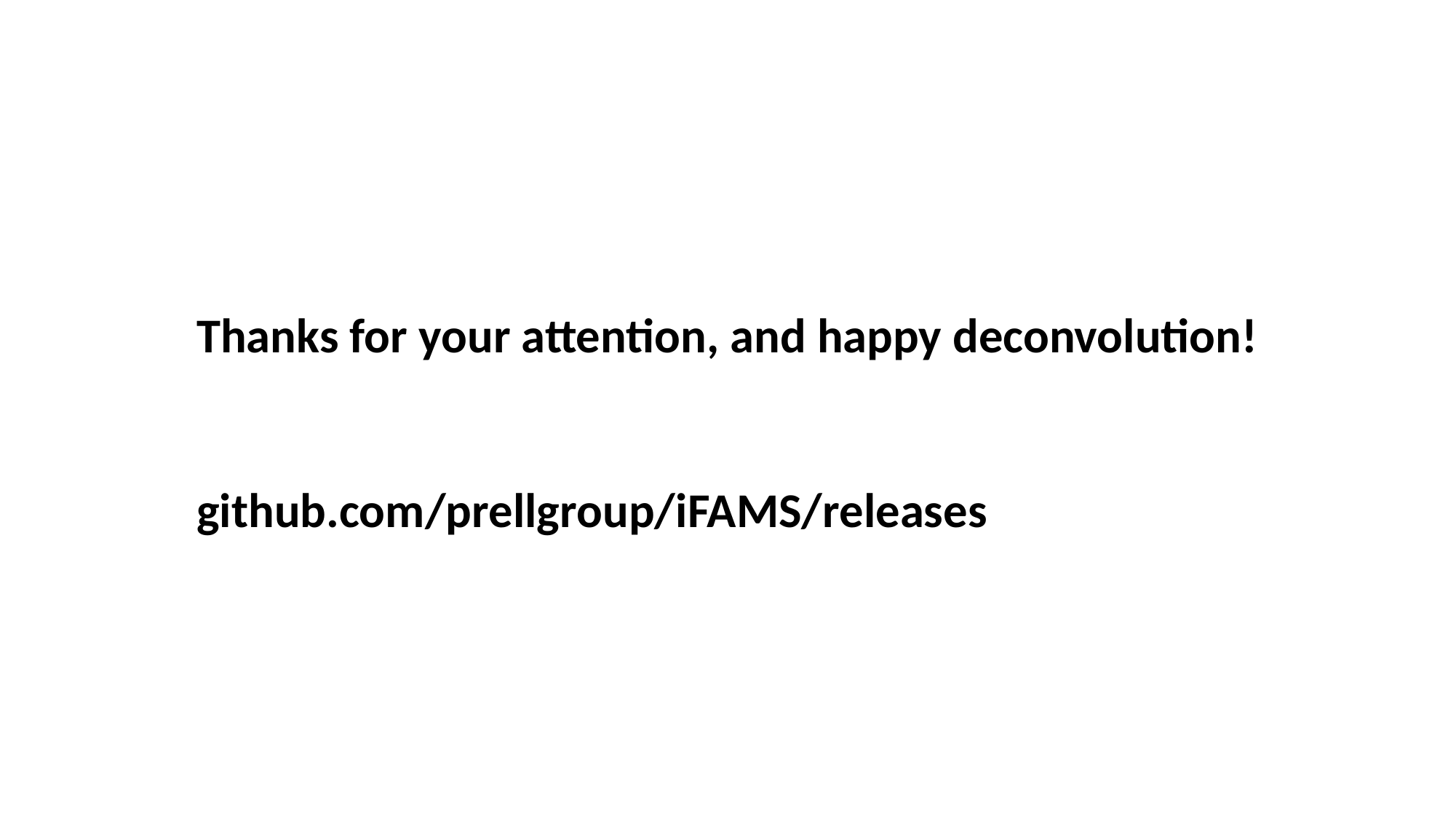

Thanks for your attention, and happy deconvolution!

github.com/prellgroup/iFAMS/releases